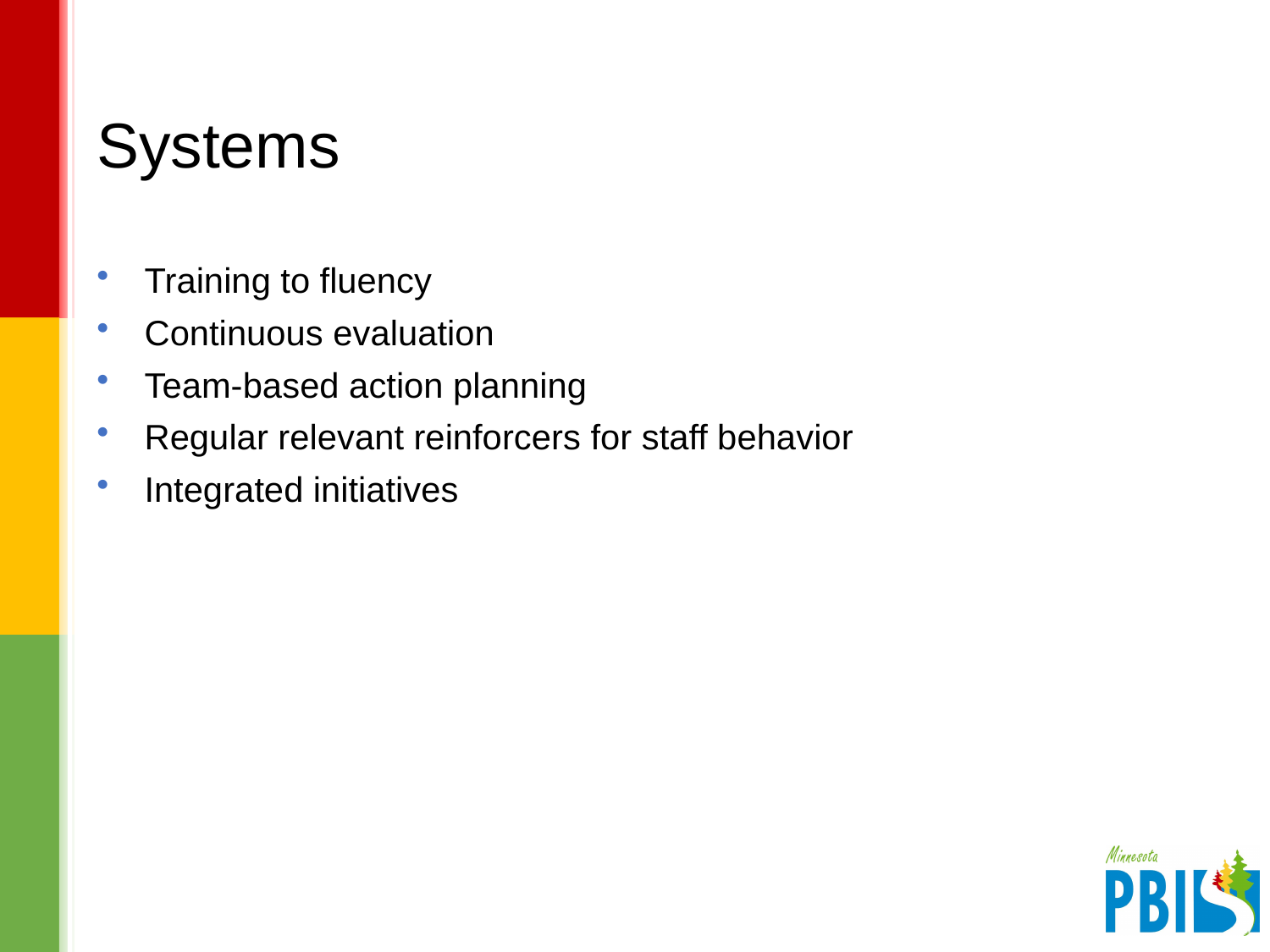

# Systems
Training to fluency
Continuous evaluation
Team-based action planning
Regular relevant reinforcers for staff behavior
Integrated initiatives